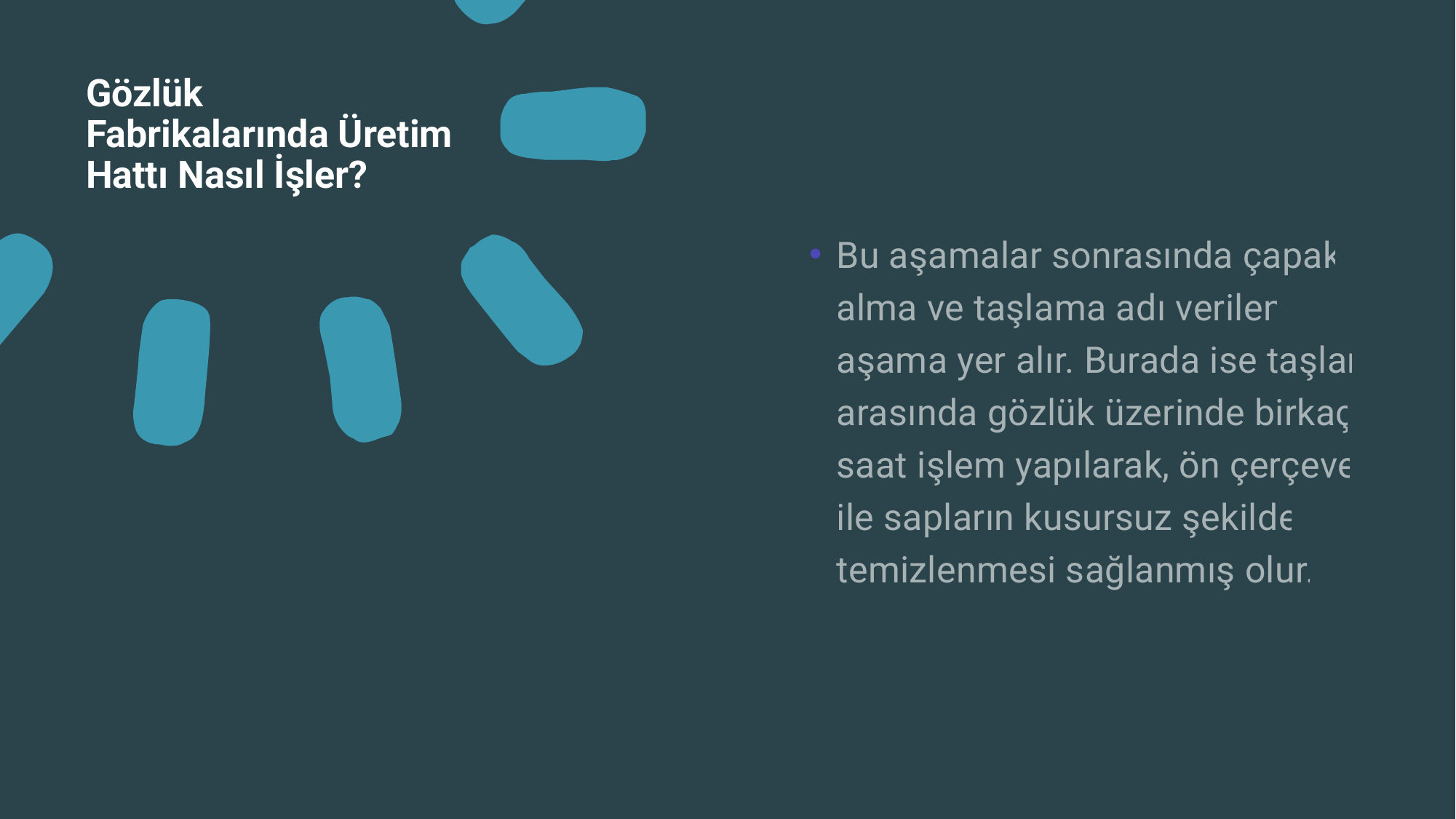

# Gözlük Fabrikalarında Üretim Hattı Nasıl İşler?
Bu aşamalar sonrasında çapak alma ve taşlama adı verilen aşama yer alır. Burada ise taşlar arasında gözlük üzerinde birkaç saat işlem yapılarak, ön çerçeve ile sapların kusursuz şekilde temizlenmesi sağlanmış olur.